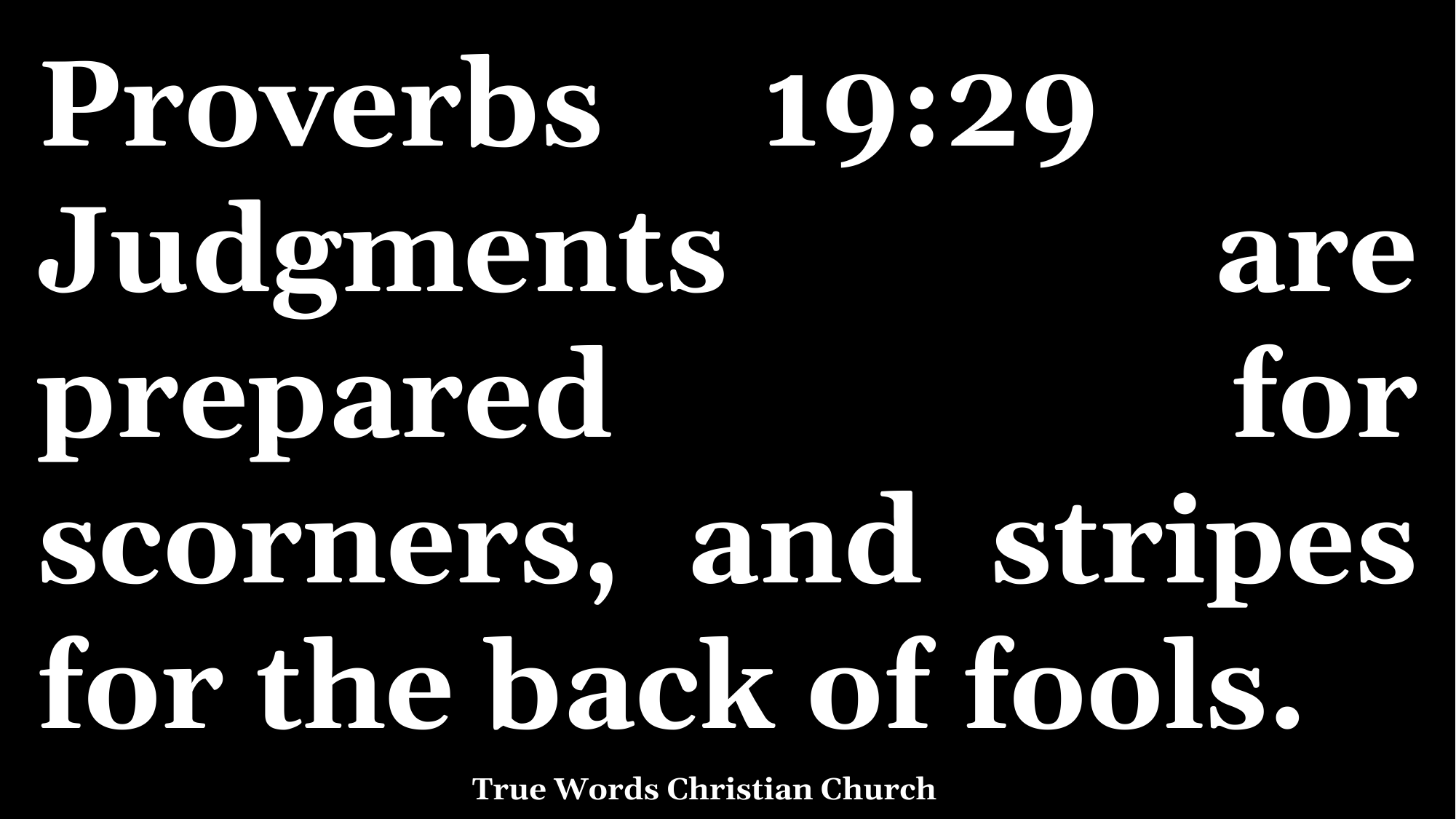

Proverbs 19:29   Judgments are prepared for scorners, and stripes for the back of fools.
True Words Christian Church